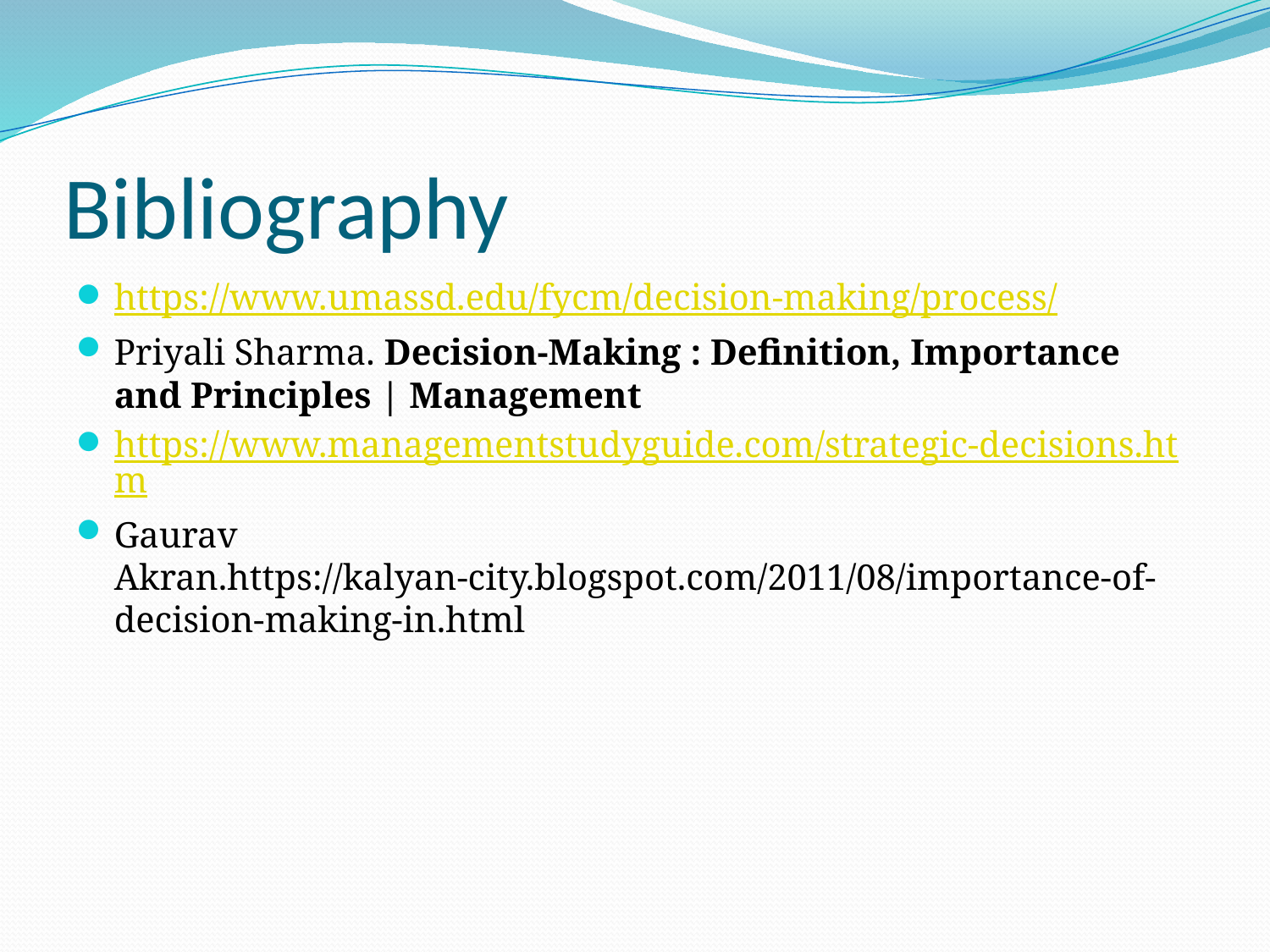

# Bibliography
https://www.umassd.edu/fycm/decision-making/process/
Priyali Sharma. Decision-Making : Definition, Importance and Principles | Management
https://www.managementstudyguide.com/strategic-decisions.htm
Gaurav Akran.https://kalyan-city.blogspot.com/2011/08/importance-of-decision-making-in.html